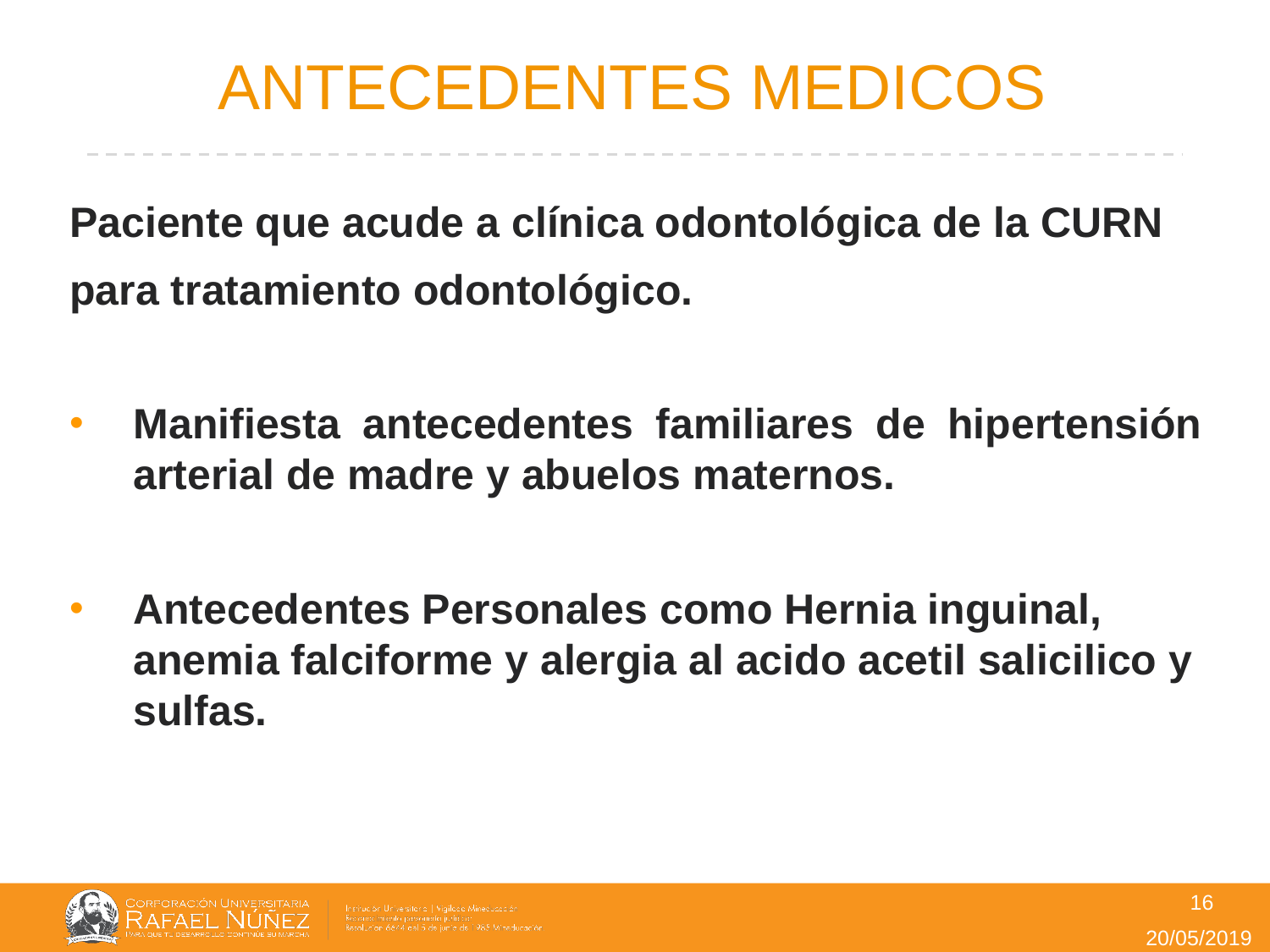

# ANTECEDENTES MEDICOS
Paciente que acude a clínica odontológica de la CURN
para tratamiento odontológico.

Manifiesta antecedentes familiares de hipertensión arterial de madre y abuelos maternos.

Antecedentes Personales como Hernia inguinal, anemia falciforme y alergia al acido acetil salicilico y sulfas.
16